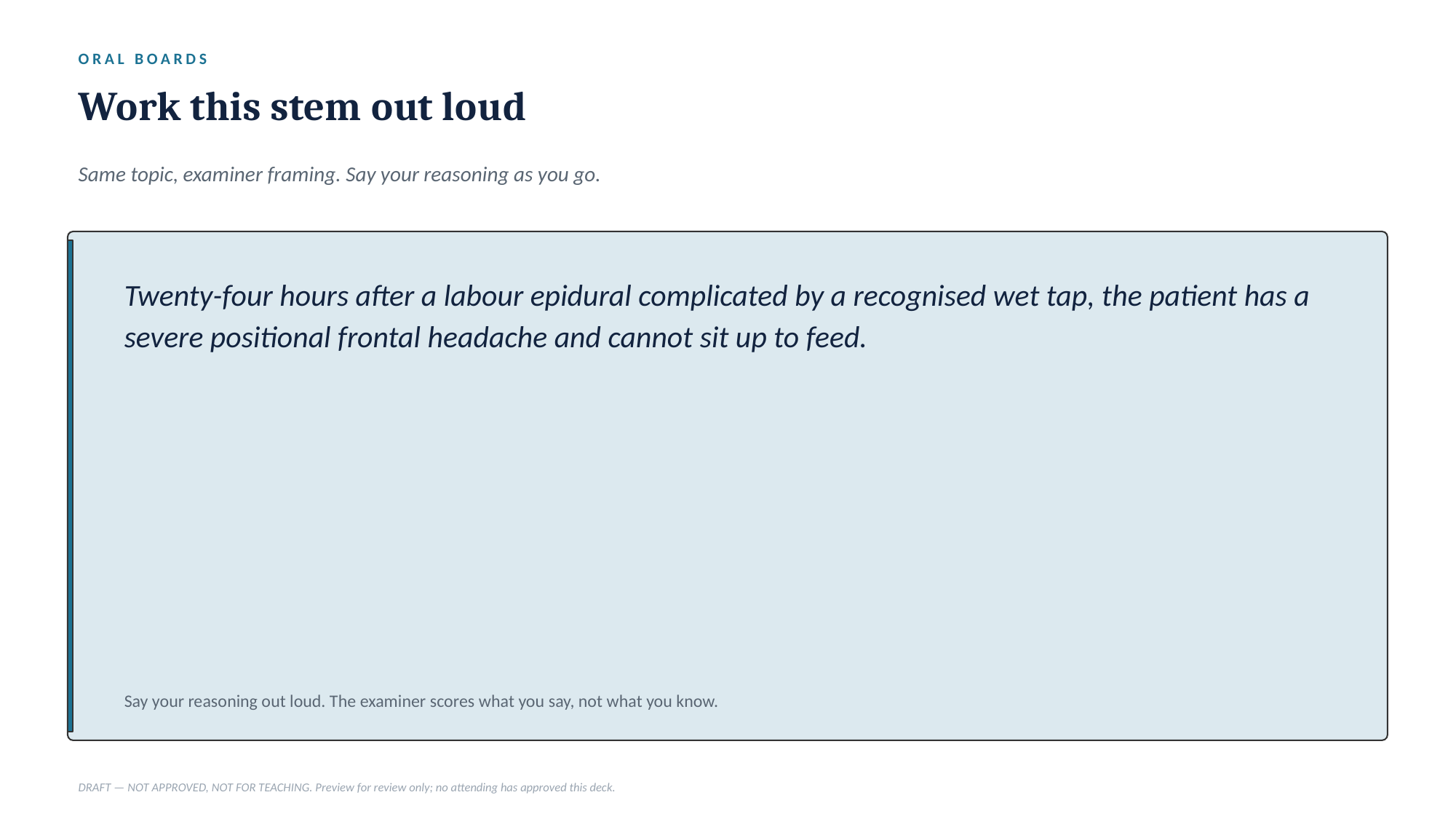

ORAL BOARDS
Work this stem out loud
Same topic, examiner framing. Say your reasoning as you go.

Twenty-four hours after a labour epidural complicated by a recognised wet tap, the patient has a severe positional frontal headache and cannot sit up to feed.
Say your reasoning out loud. The examiner scores what you say, not what you know.
DRAFT — NOT APPROVED, NOT FOR TEACHING. Preview for review only; no attending has approved this deck.